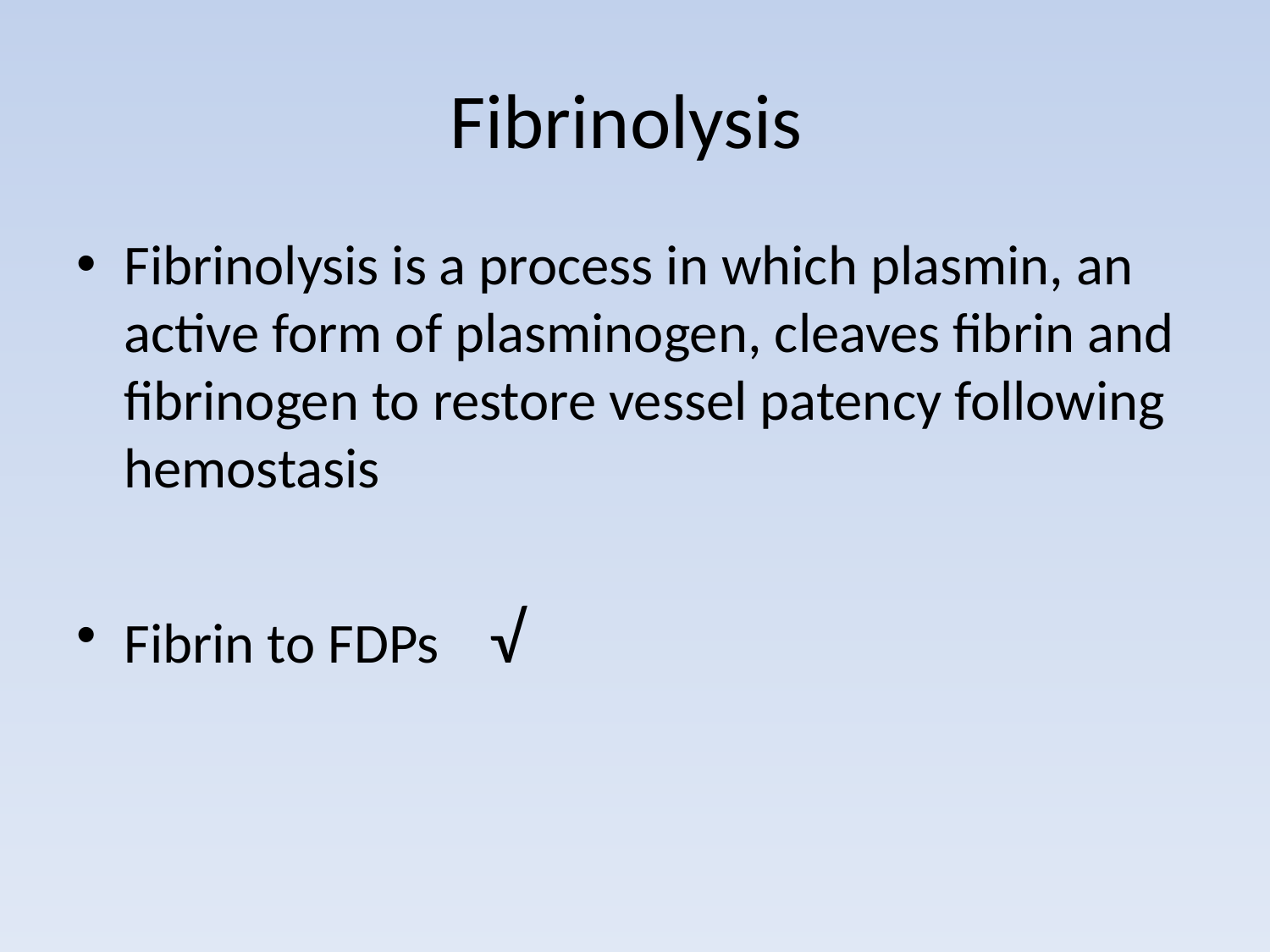

# Fibrinolysis
Fibrinolysis is a process in which plasmin, an active form of plasminogen, cleaves fibrin and fibrinogen to restore vessel patency following hemostasis

Fibrin to FDPs    √